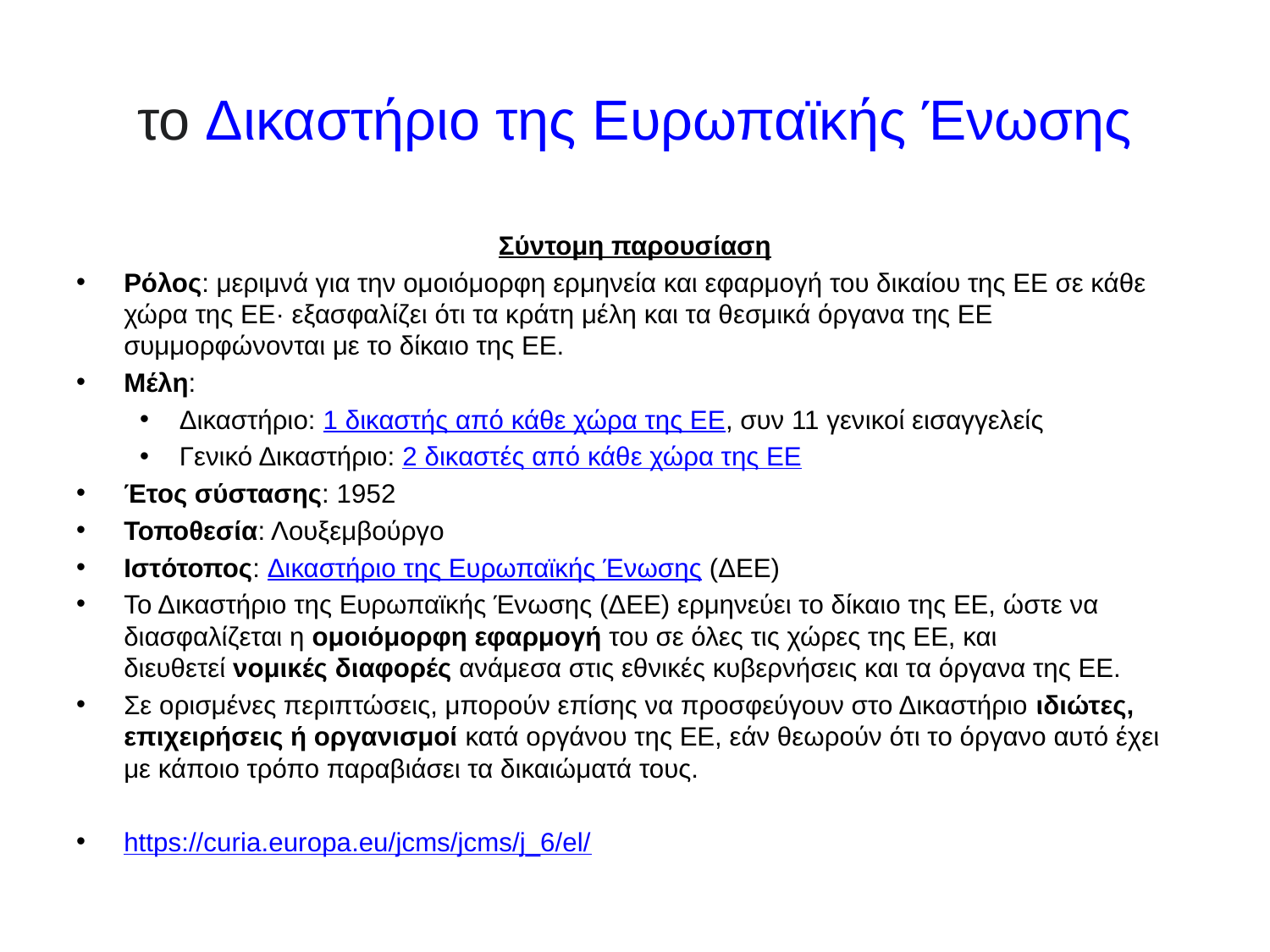

# το Δικαστήριο της Ευρωπαϊκής Ένωσης
Σύντομη παρουσίαση
Ρόλος: μεριμνά για την ομοιόμορφη ερμηνεία και εφαρμογή του δικαίου της ΕΕ σε κάθε χώρα της ΕΕ· εξασφαλίζει ότι τα κράτη μέλη και τα θεσμικά όργανα της ΕΕ συμμορφώνονται με το δίκαιο της ΕΕ.
Μέλη:
Δικαστήριο: 1 δικαστής από κάθε χώρα της ΕΕ, συν 11 γενικοί εισαγγελείς
Γενικό Δικαστήριο: 2 δικαστές από κάθε χώρα της ΕΕ
Έτος σύστασης: 1952
Τοποθεσία: Λουξεμβούργο
Ιστότοπος: Δικαστήριο της Ευρωπαϊκής Ένωσης (ΔΕΕ)
Το Δικαστήριο της Ευρωπαϊκής Ένωσης (ΔΕΕ) ερμηνεύει το δίκαιο της ΕΕ, ώστε να διασφαλίζεται η ομοιόμορφη εφαρμογή του σε όλες τις χώρες της ΕΕ, και διευθετεί νομικές διαφορές ανάμεσα στις εθνικές κυβερνήσεις και τα όργανα της ΕΕ.
Σε ορισμένες περιπτώσεις, μπορούν επίσης να προσφεύγουν στο Δικαστήριο ιδιώτες, επιχειρήσεις ή οργανισμοί κατά οργάνου της ΕΕ, εάν θεωρούν ότι το όργανο αυτό έχει με κάποιο τρόπο παραβιάσει τα δικαιώματά τους.

https://curia.europa.eu/jcms/jcms/j_6/el/